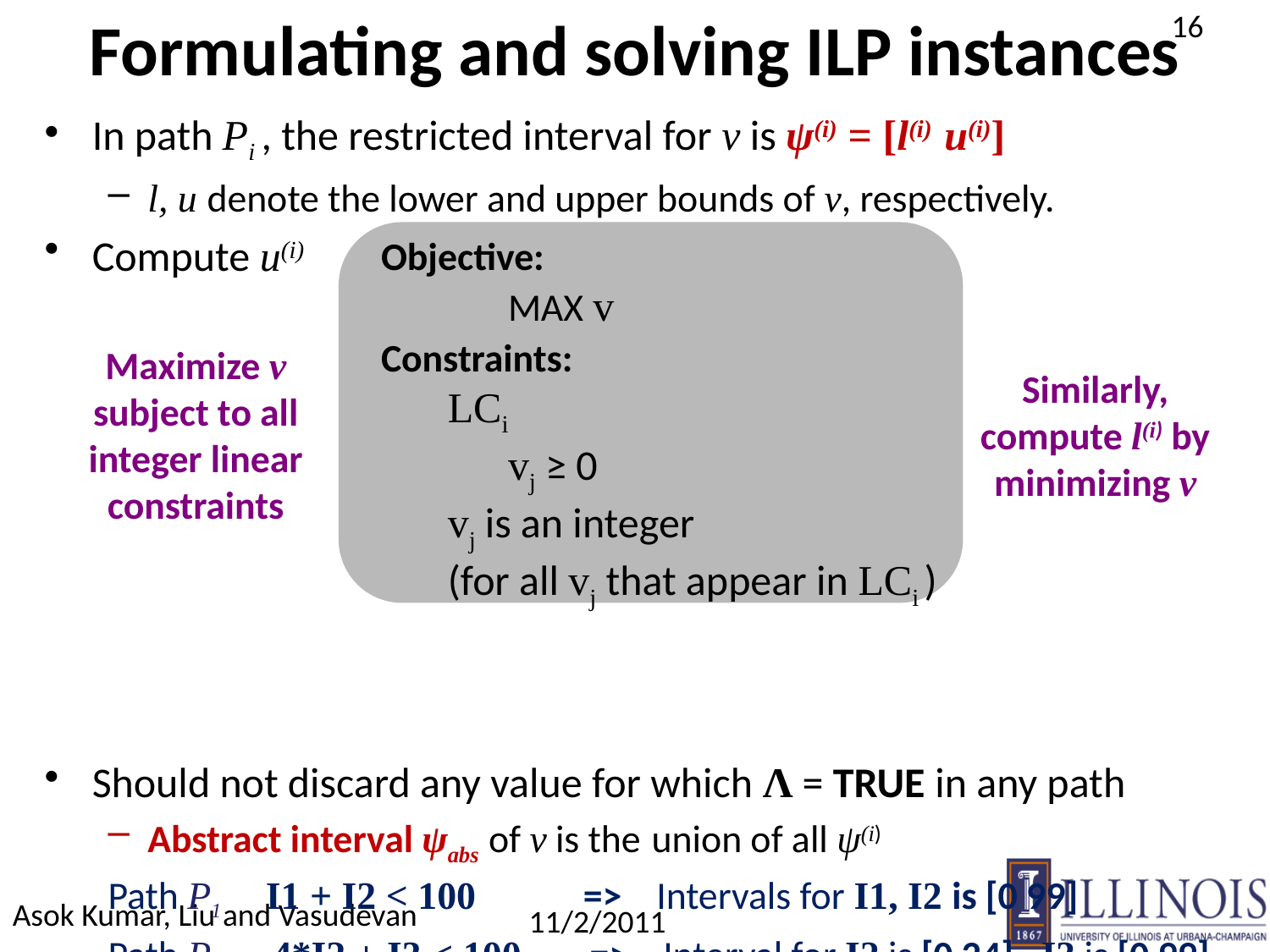

# Formulating and solving ILP instances

In path Pi , the restricted interval for v is ψ(i) = [l(i)  u(i)]
l, u denote the lower and upper bounds of v, respectively.
Compute u(i)

Should not discard any value for which Λ = TRUE in any path
Abstract interval ψabs of v is the union of all ψ(i)
Path P1     I1 + I2 < 100           =>    Intervals for I1, I2 is [0 99]
Path P2      4*I2 + I3 < 100       =>    Interval for I2 is [0 24],  I3 is [0 99]
Abstract interval for I1, I2, I3 is [0 99]

Objective:
	MAX v
Constraints:
       LCi
	vj ≥ 0
       vj is an integer
       (for all vj that appear in LCi )

Maximize v subject to all integer linear constraints
Similarly, compute l(i) by minimizing v